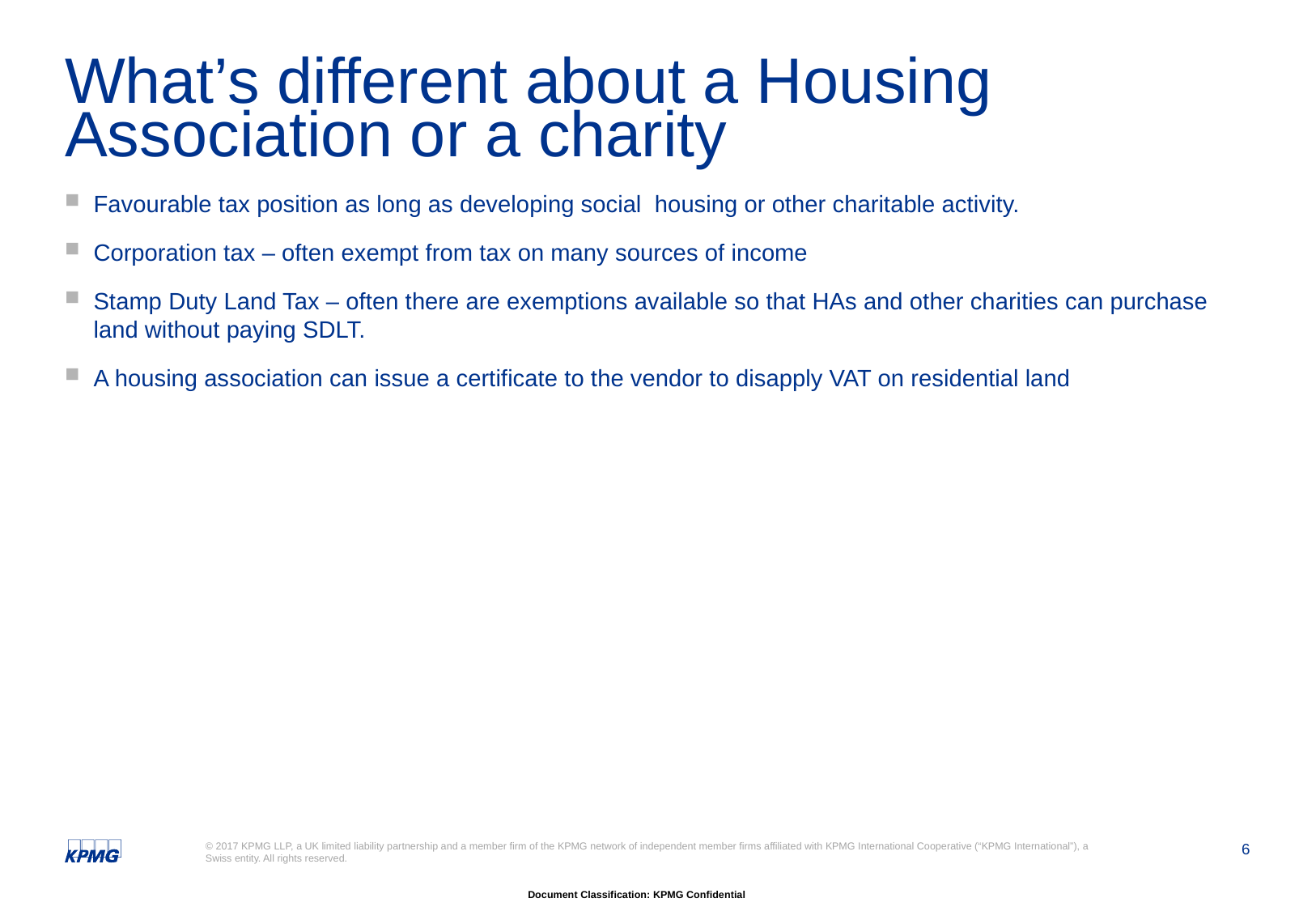

# What’s different about a Housing Association or a charity
Favourable tax position as long as developing social  housing or other charitable activity.
Corporation tax – often exempt from tax on many sources of income
Stamp Duty Land Tax – often there are exemptions available so that HAs and other charities can purchase land without paying SDLT.
A housing association can issue a certificate to the vendor to disapply VAT on residential land